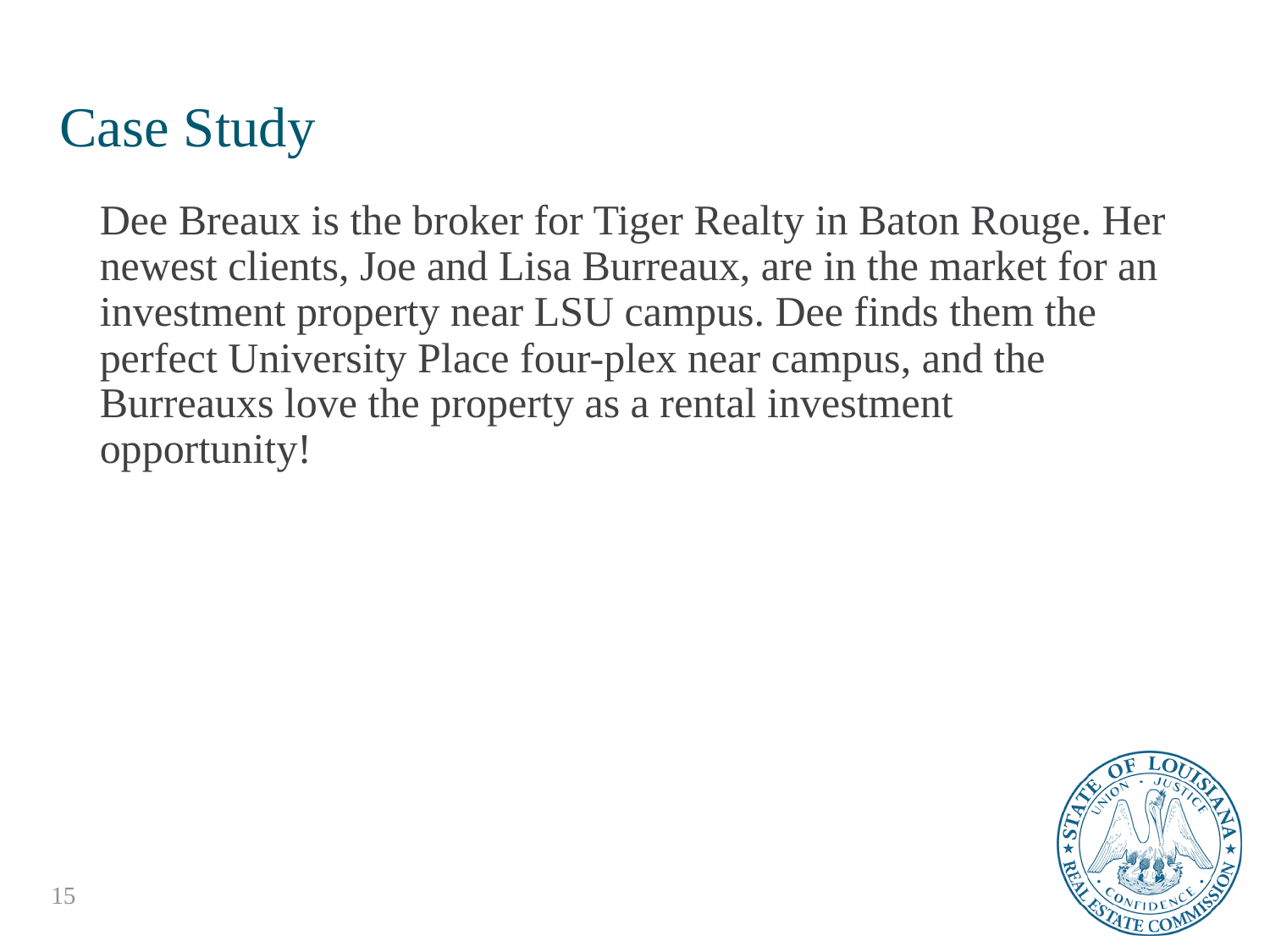

# Case Study
Dee Breaux is the broker for Tiger Realty in Baton Rouge. Her newest clients, Joe and Lisa Burreaux, are in the market for an investment property near LSU campus. Dee finds them the perfect University Place four-plex near campus, and the Burreauxs love the property as a rental investment opportunity!
15